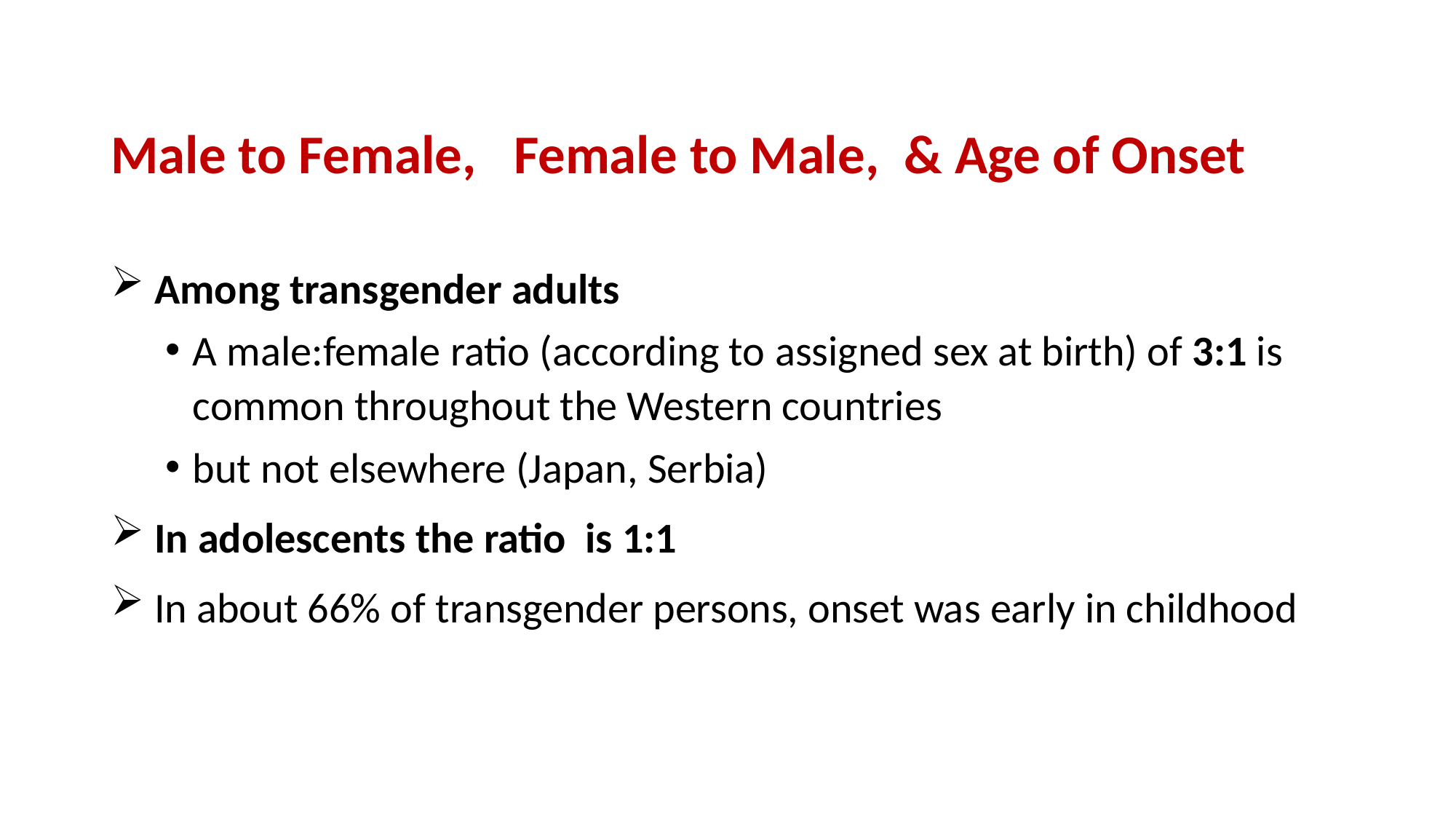

# Male to Female,   Female to Male,  & Age of Onset
 Among transgender adults
A male:female ratio (according to assigned sex at birth) of 3:1 is common throughout the Western countries
but not elsewhere (Japan, Serbia)
 In adolescents the ratio  is 1:1
 In about 66% of transgender persons, onset was early in childhood